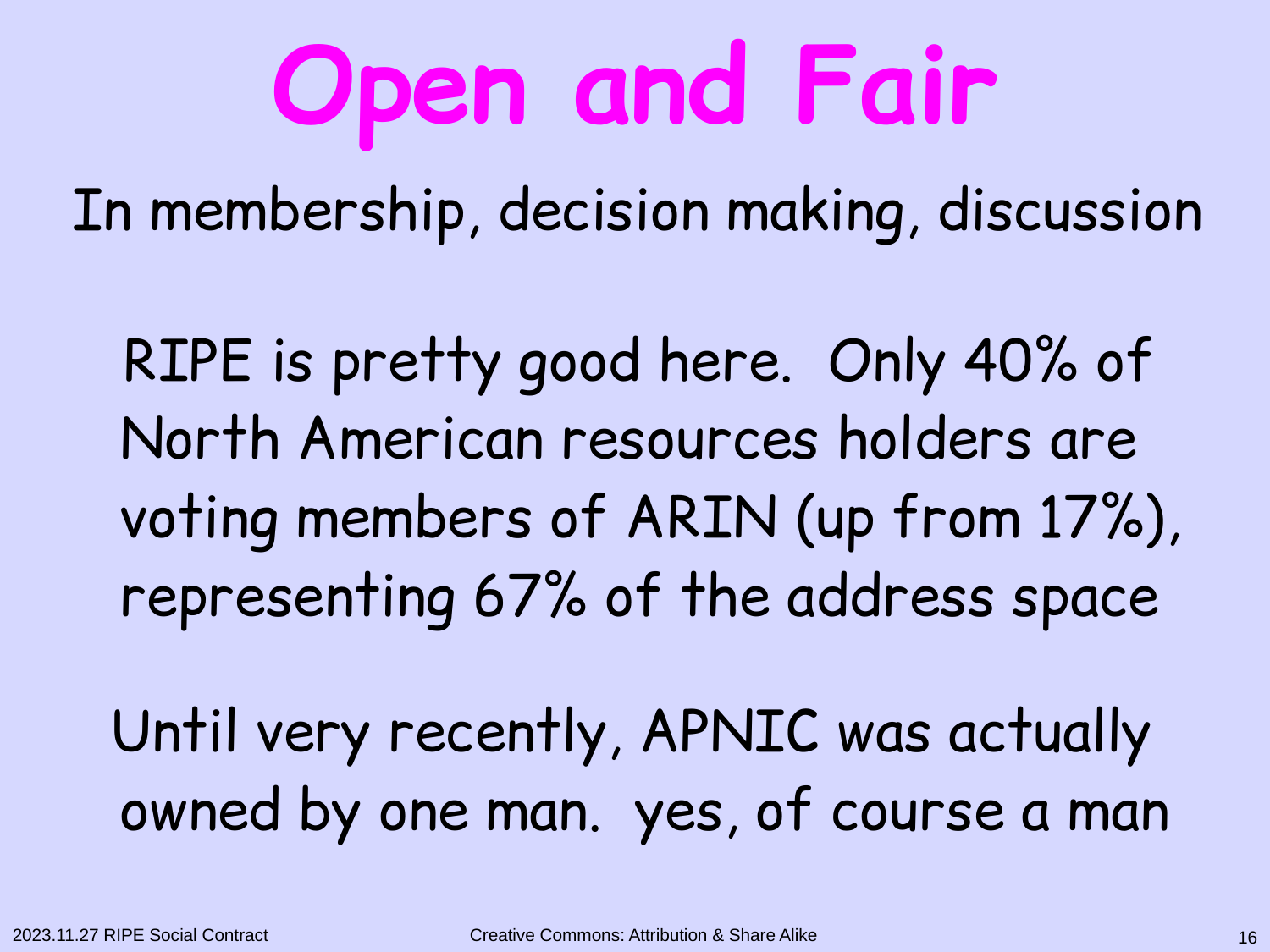

# Open and Fair
In membership, decision making, discussion

   RIPE is pretty good here.  Only 40% of North American resources holders are voting members of ARIN (up from 17%), representing 67% of the address space

      Until very recently, APNIC was actually owned by one man.  yes, of course a man
16
2023.11.27 RIPE Social Contract
Creative Commons: Attribution & Share Alike